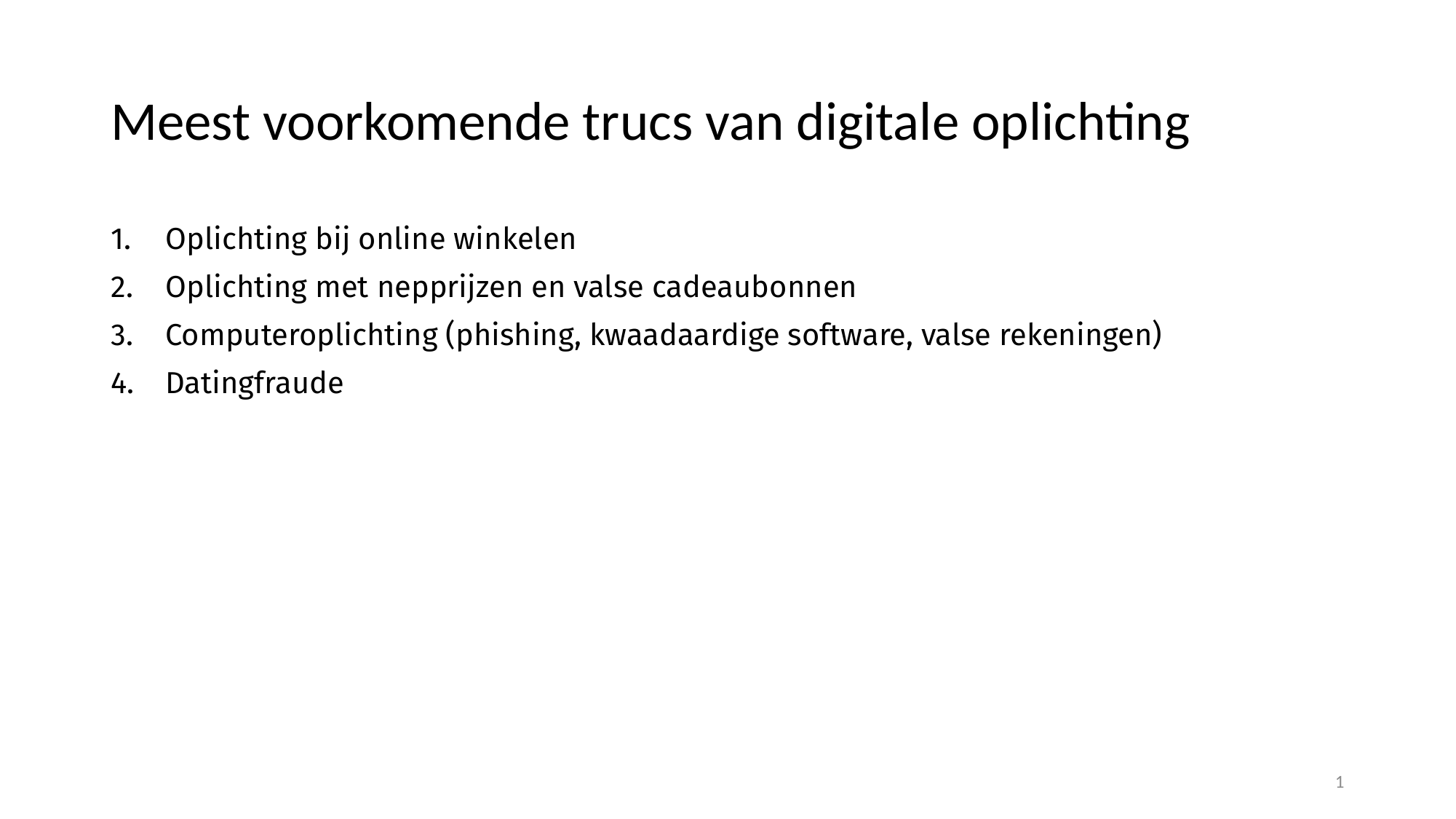

# Meest voorkomende trucs van digitale oplichting
Oplichting bij online winkelen
Oplichting met nepprijzen en valse cadeaubonnen
Computeroplichting (phishing, kwaadaardige software, valse rekeningen)
Datingfraude
1